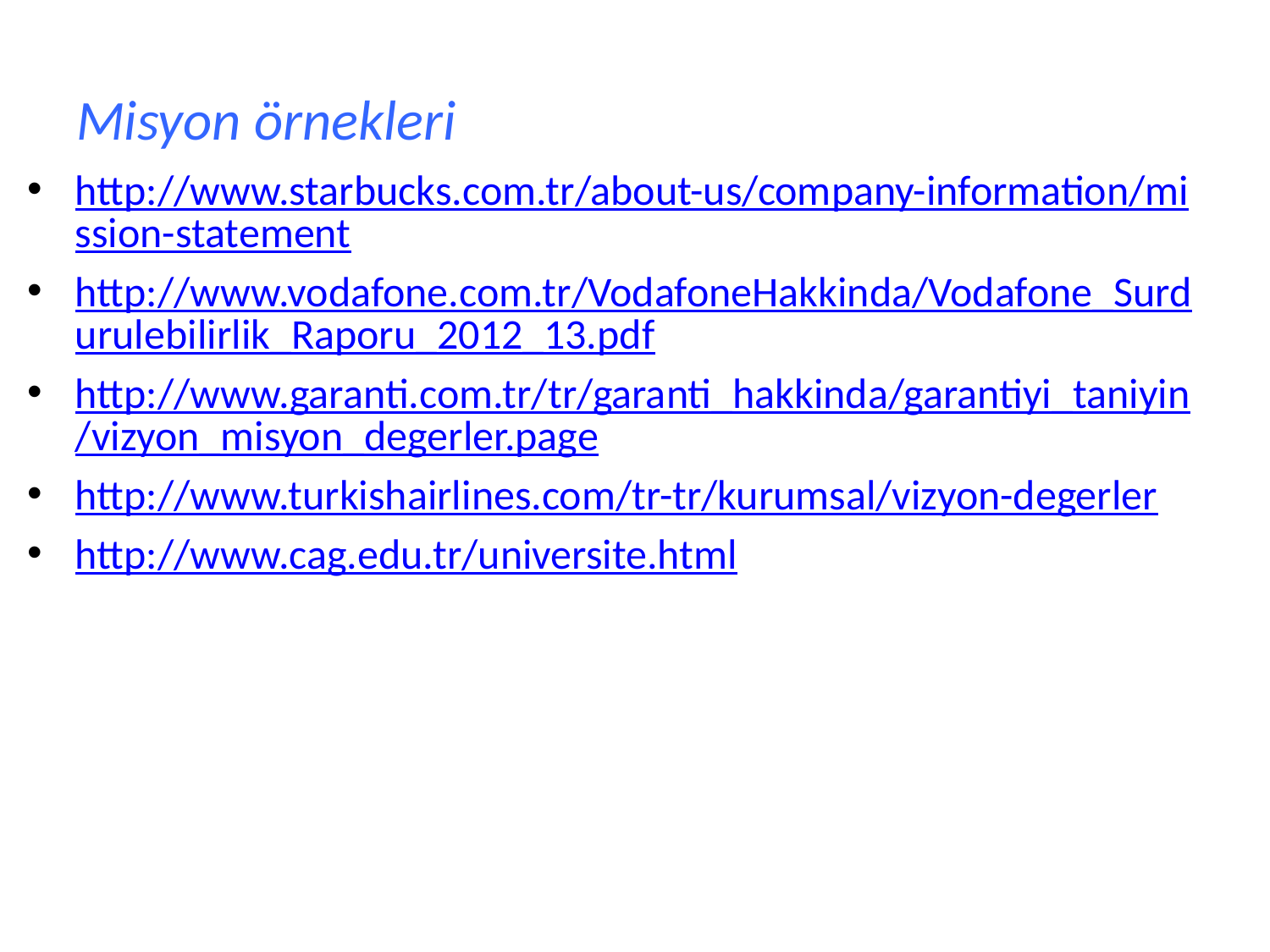

# Misyon örnekleri
http://www.starbucks.com.tr/about-us/company-information/mission-statement
http://www.vodafone.com.tr/VodafoneHakkinda/Vodafone_Surdurulebilirlik_Raporu_2012_13.pdf
http://www.garanti.com.tr/tr/garanti_hakkinda/garantiyi_taniyin/vizyon_misyon_degerler.page
http://www.turkishairlines.com/tr-tr/kurumsal/vizyon-degerler
http://www.cag.edu.tr/universite.html